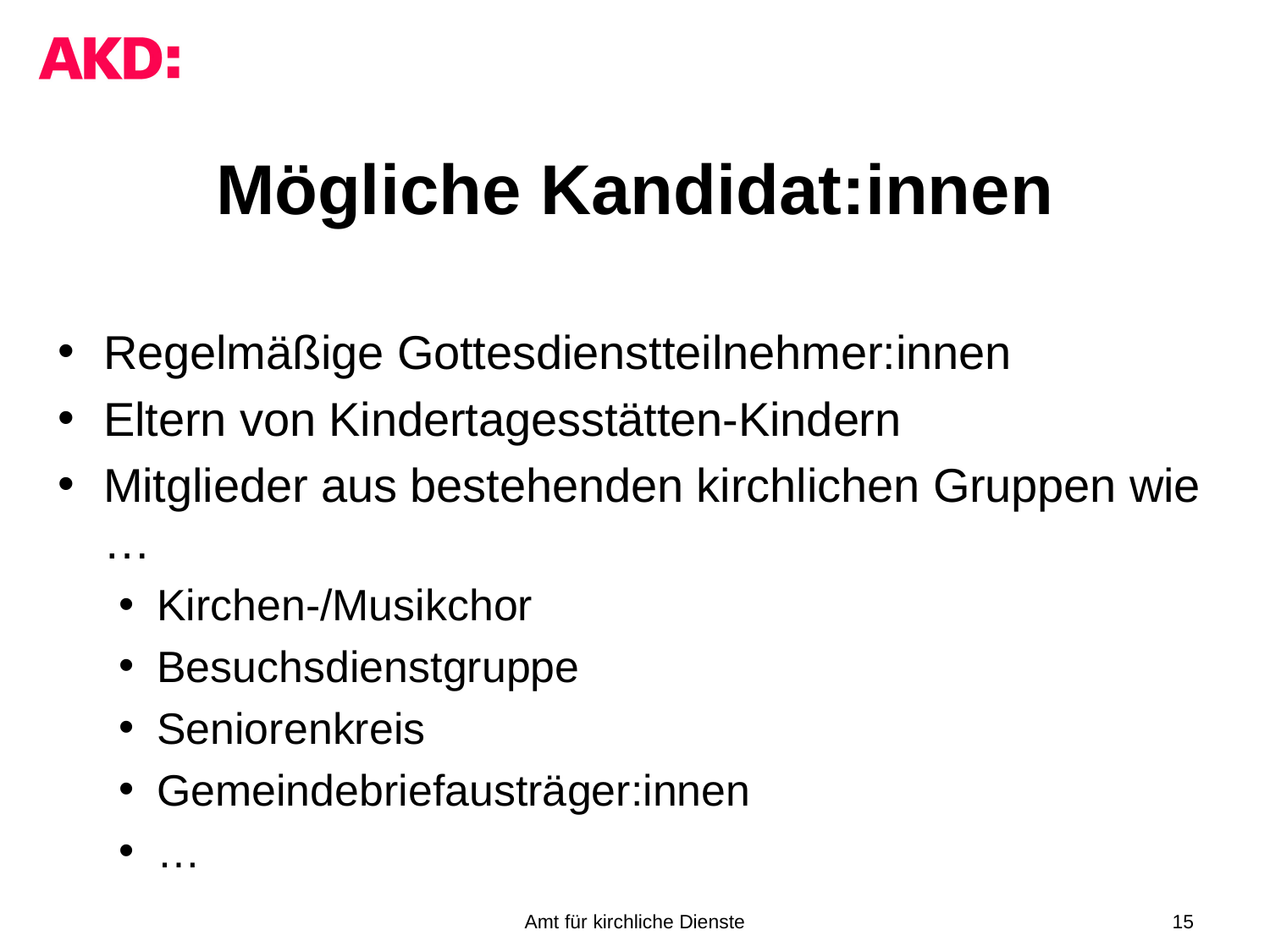

# Mögliche Kandidat:innen
Regelmäßige Gottesdienstteilnehmer:innen
Eltern von Kindertagesstätten-Kindern
Mitglieder aus bestehenden kirchlichen Gruppen wie …
Kirchen-/Musikchor
Besuchsdienstgruppe
Seniorenkreis
Gemeindebriefausträger:innen
…
Amt für kirchliche Dienste
15